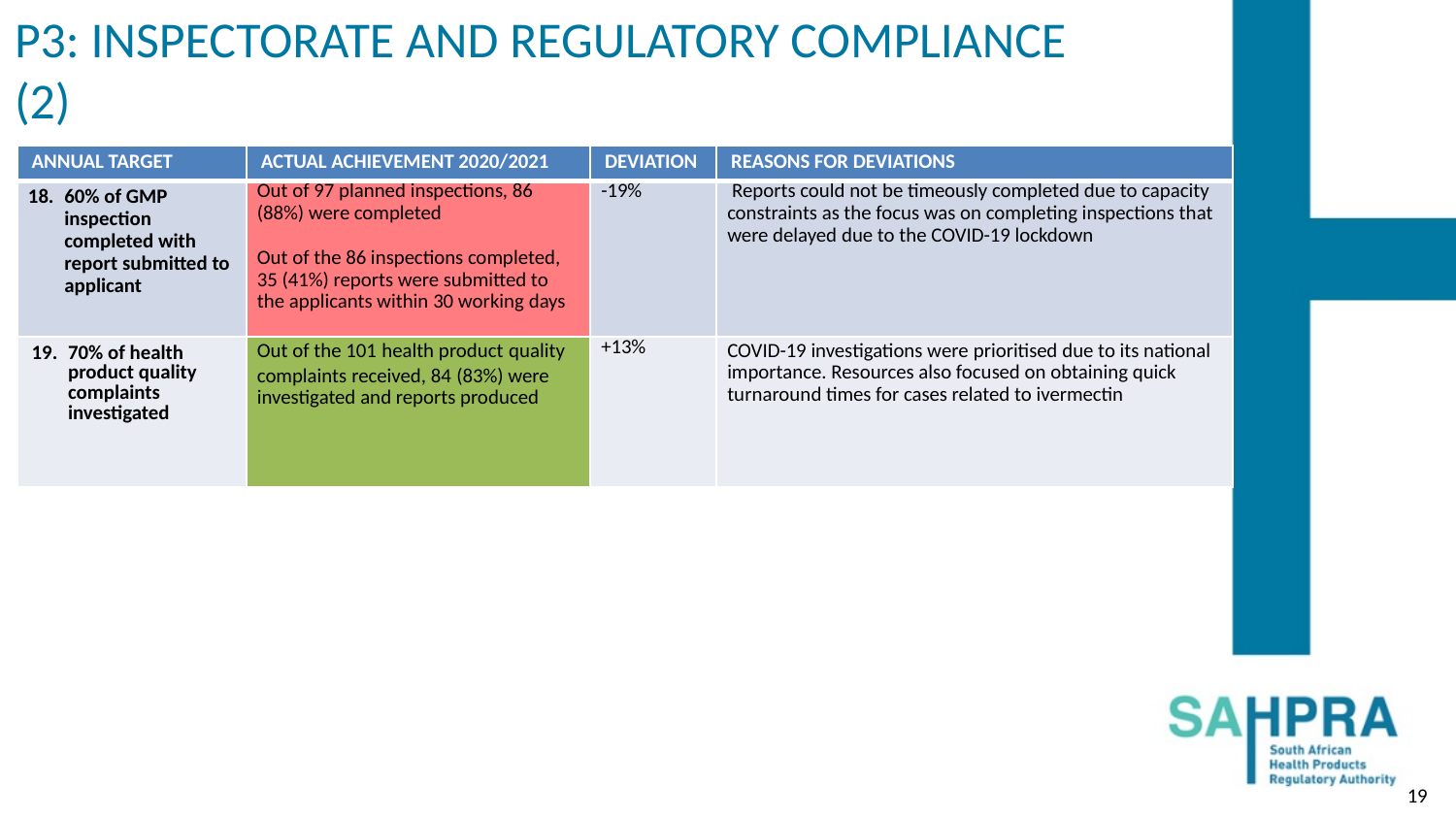

# P3: INSPECTORATE AND REGULATORY COMPLIANCE (2)
| ANNUAL TARGET | ACTUAL ACHIEVEMENT 2020/2021 | DEVIATION | REASONS FOR DEVIATIONS |
| --- | --- | --- | --- |
| 60% of GMP inspection completed with report submitted to applicant | Out of 97 planned inspections, 86 (88%) were completed Out of the 86 inspections completed, 35 (41%) reports were submitted to the applicants within 30 working days | -19% | Reports could not be timeously completed due to capacity constraints as the focus was on completing inspections that were delayed due to the COVID-19 lockdown |
| 70% of health product quality complaints investigated | Out of the 101 health product quality complaints received, 84 (83%) were investigated and reports produced | +13% | COVID-19 investigations were prioritised due to its national importance. Resources also focused on obtaining quick turnaround times for cases related to ivermectin |
19